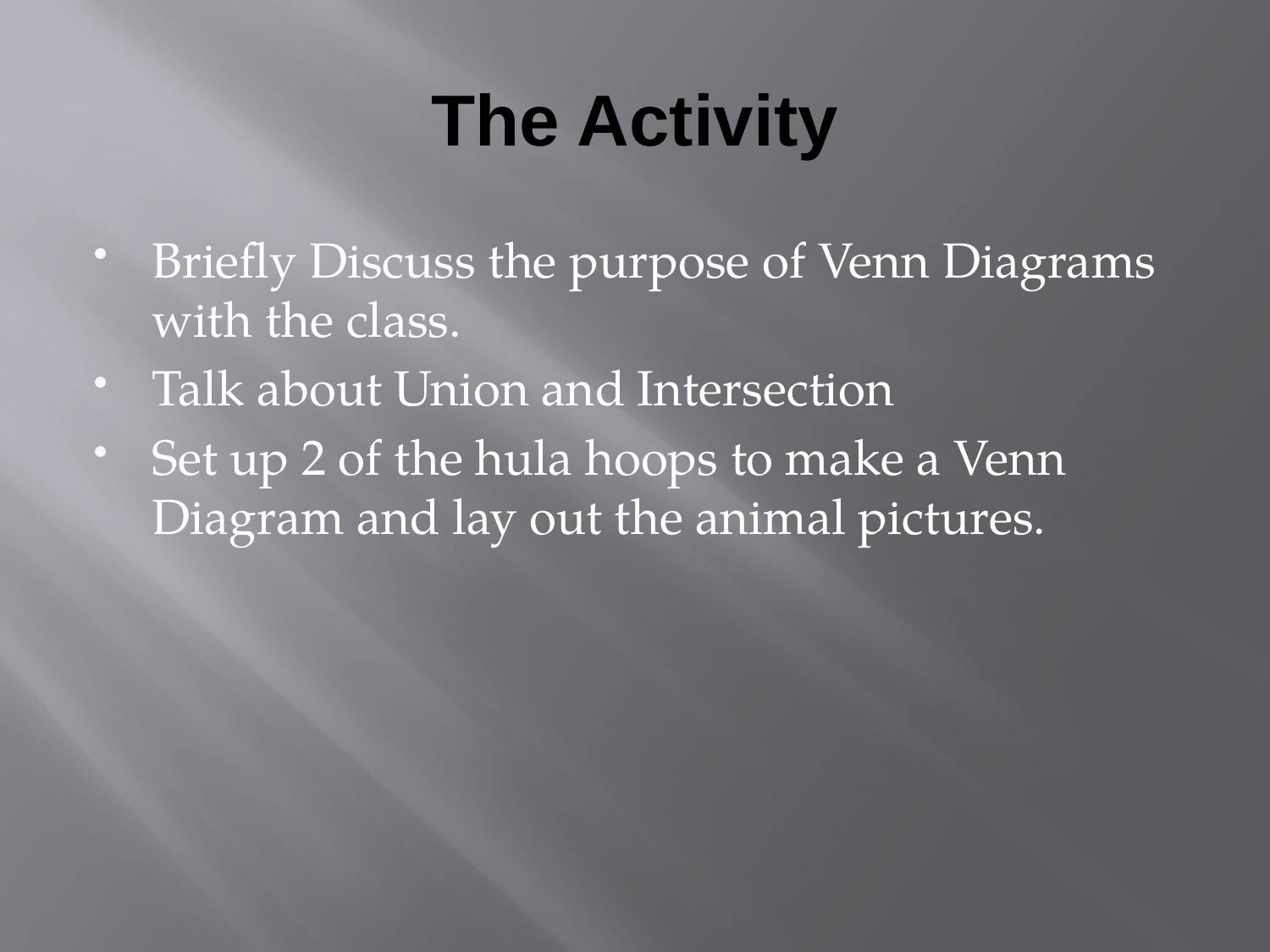

# The Activity
Briefly Discuss the purpose of Venn Diagrams with the class.
Talk about Union and Intersection
Set up 2 of the hula hoops to make a Venn Diagram and lay out the animal pictures.